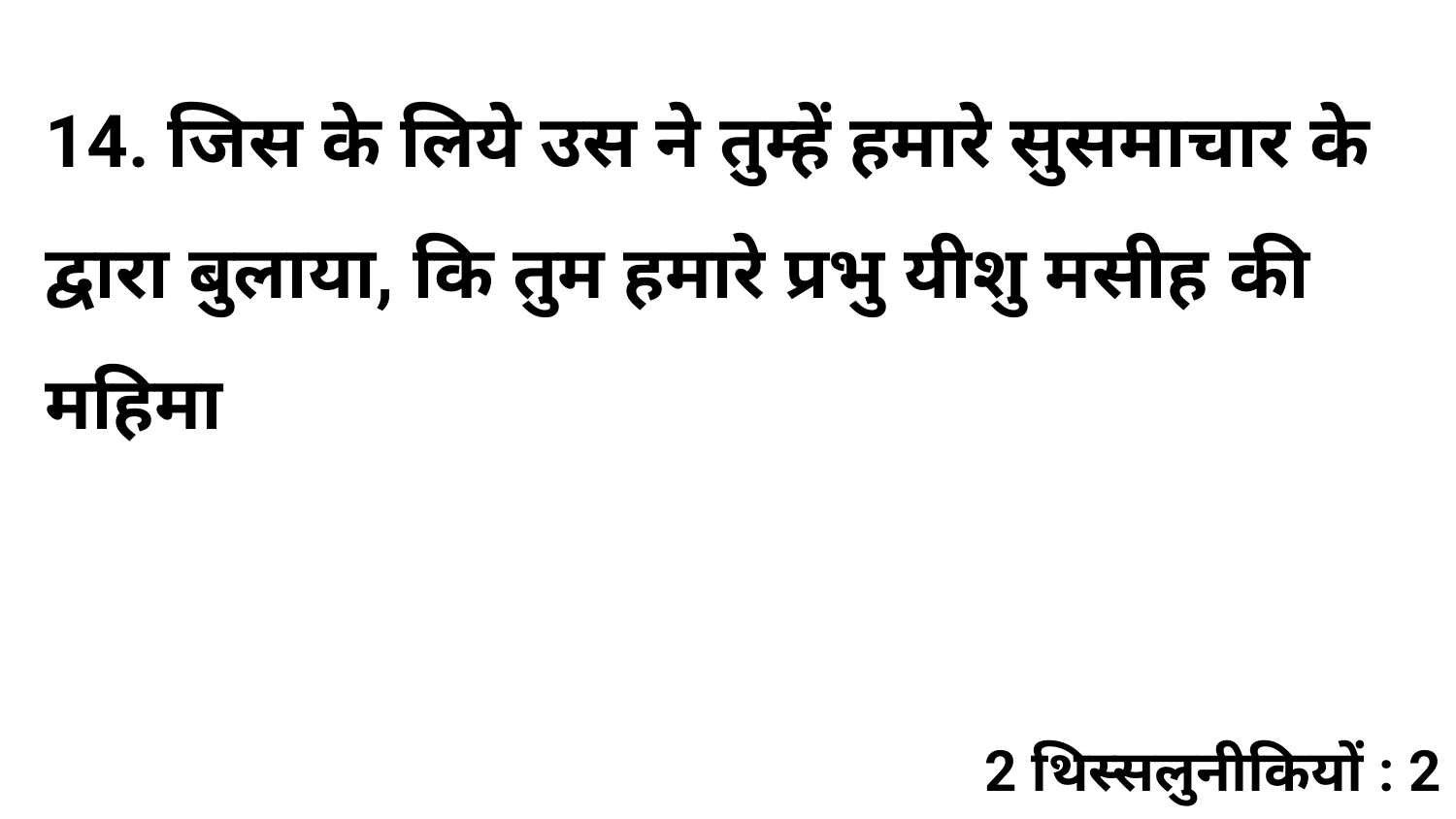

14. जिस के लिये उस ने तुम्हें हमारे सुसमाचार के द्वारा बुलाया, कि तुम हमारे प्रभु यीशु मसीह की महिमा
2 थिस्सलुनीकियों : 2